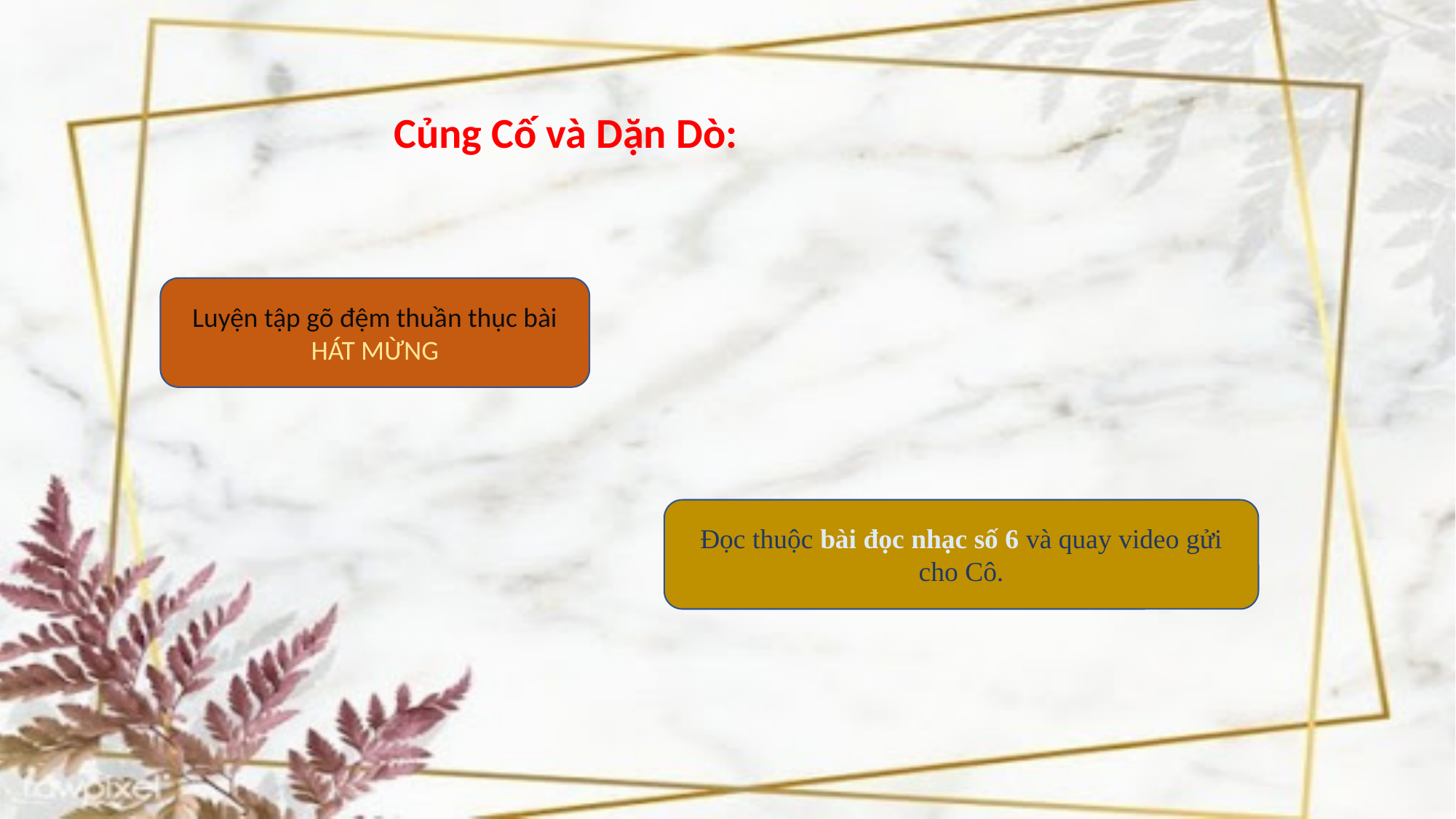

Củng Cố và Dặn Dò:
Luyện tập gõ đệm thuần thục bài HÁT MỪNG
Đọc thuộc bài đọc nhạc số 6 và quay video gửi cho Cô.